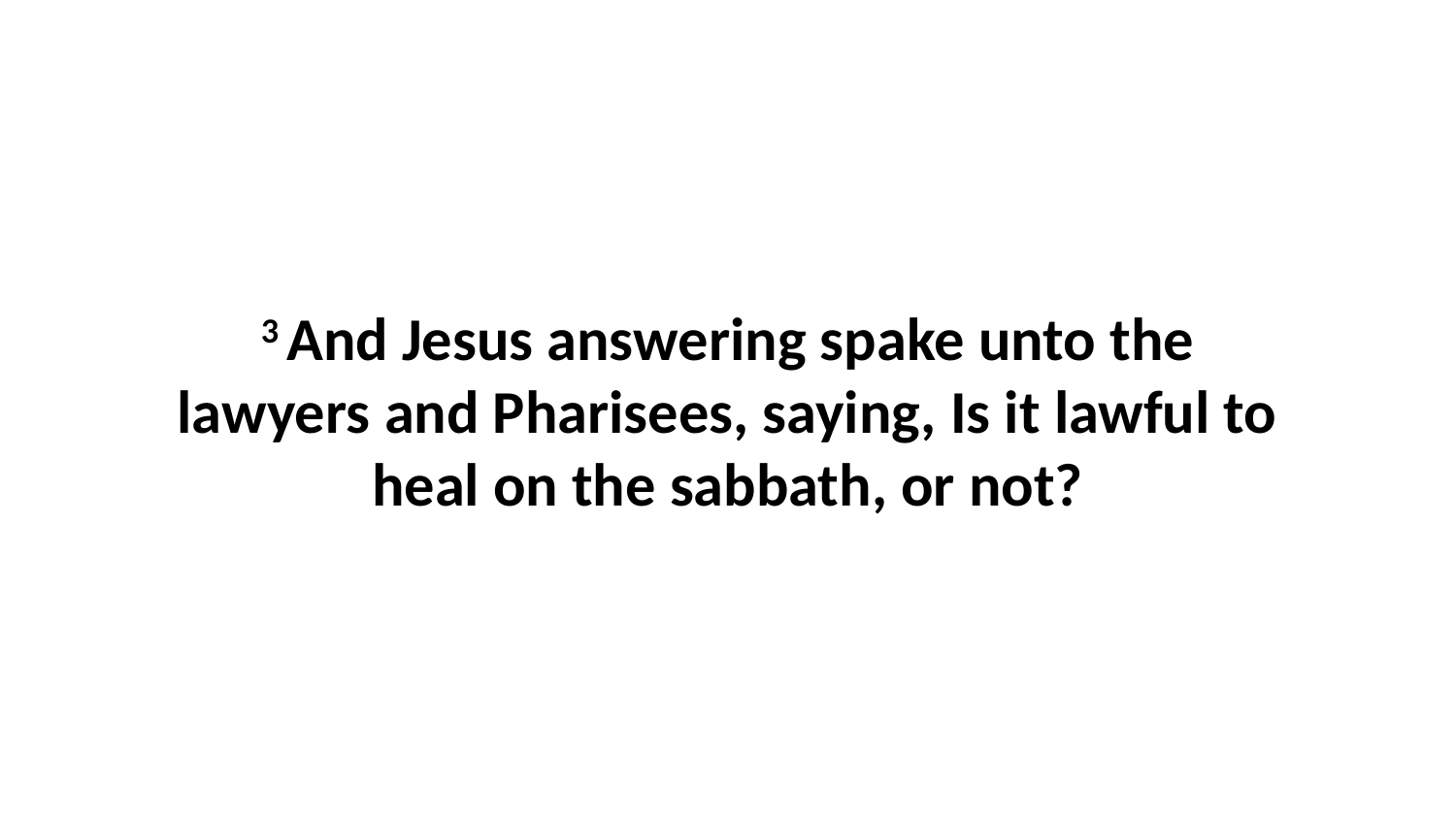

3 And Jesus answering spake unto the lawyers and Pharisees, saying, Is it lawful to heal on the sabbath, or not?